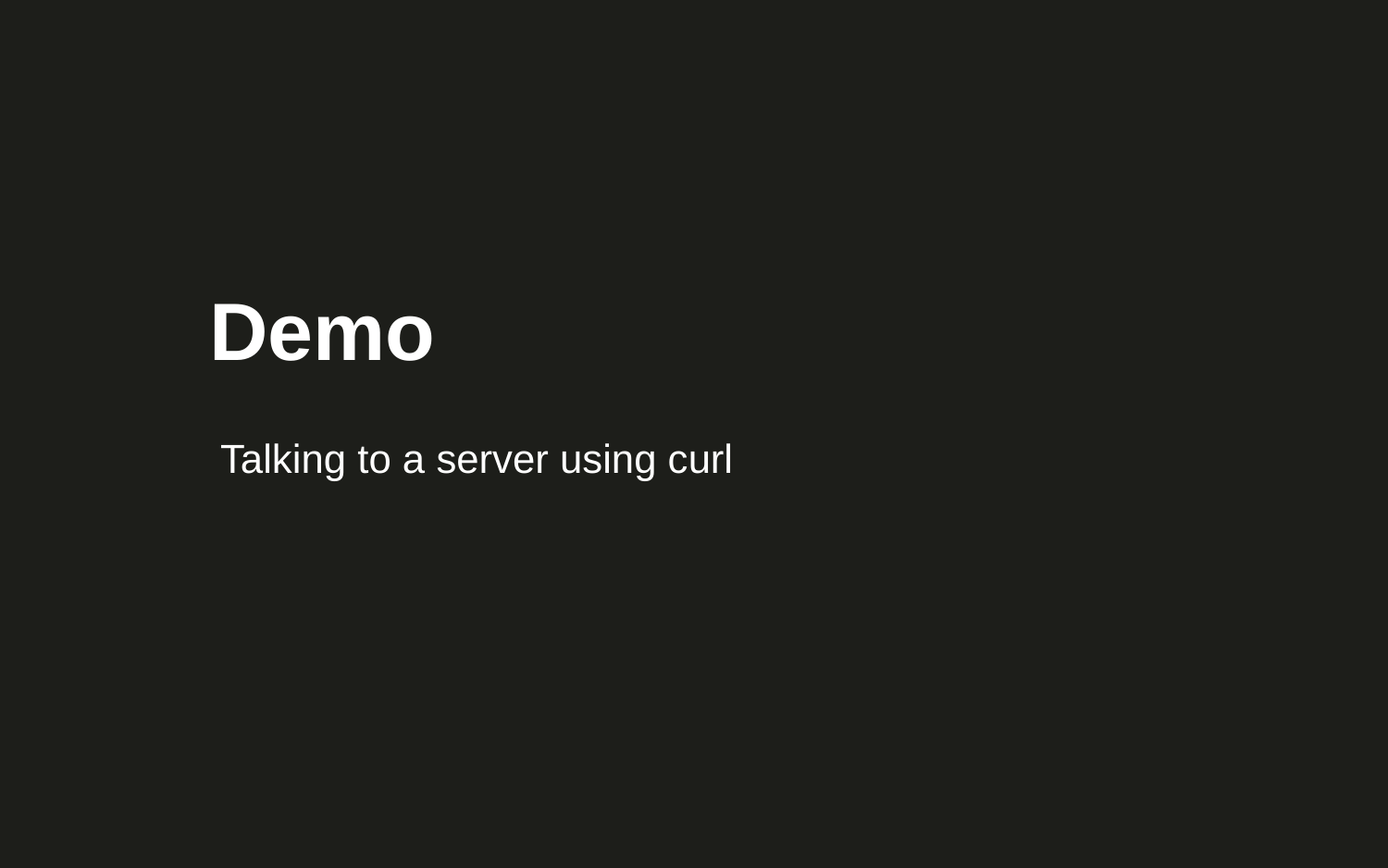

Demo
Talking to a server using curl